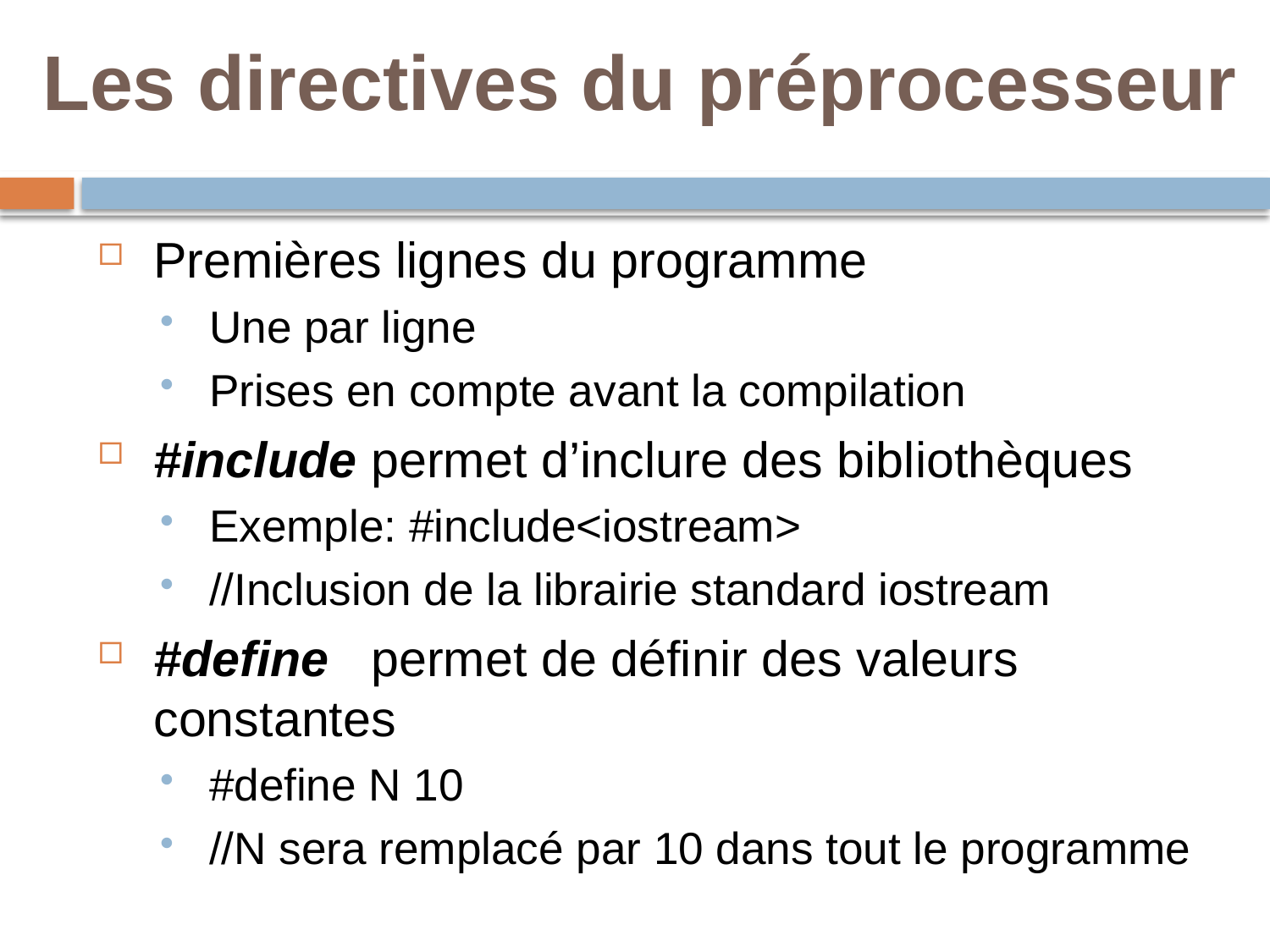

Les directives du préprocesseur
Premières lignes du programme
Une par ligne
Prises en compte avant la compilation
#include permet d’inclure des bibliothèques
Exemple: #include<iostream>
//Inclusion de la librairie standard iostream
#define   permet de définir des valeurs constantes
#define N 10
//N sera remplacé par 10 dans tout le programme